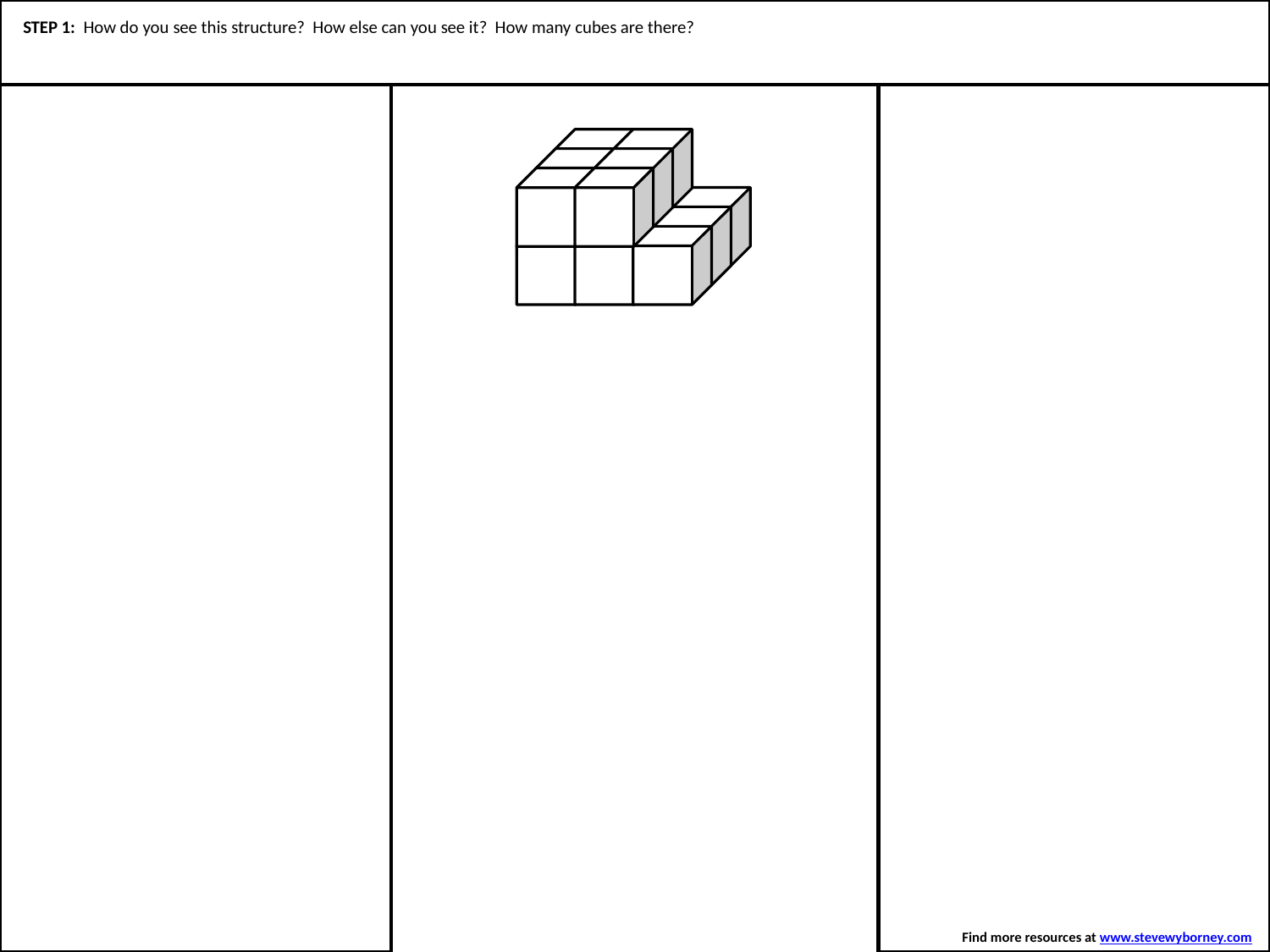

STEP 1:  How do you see this structure?  How else can you see it?  How many cubes are there?

Find more resources at www.stevewyborney.com